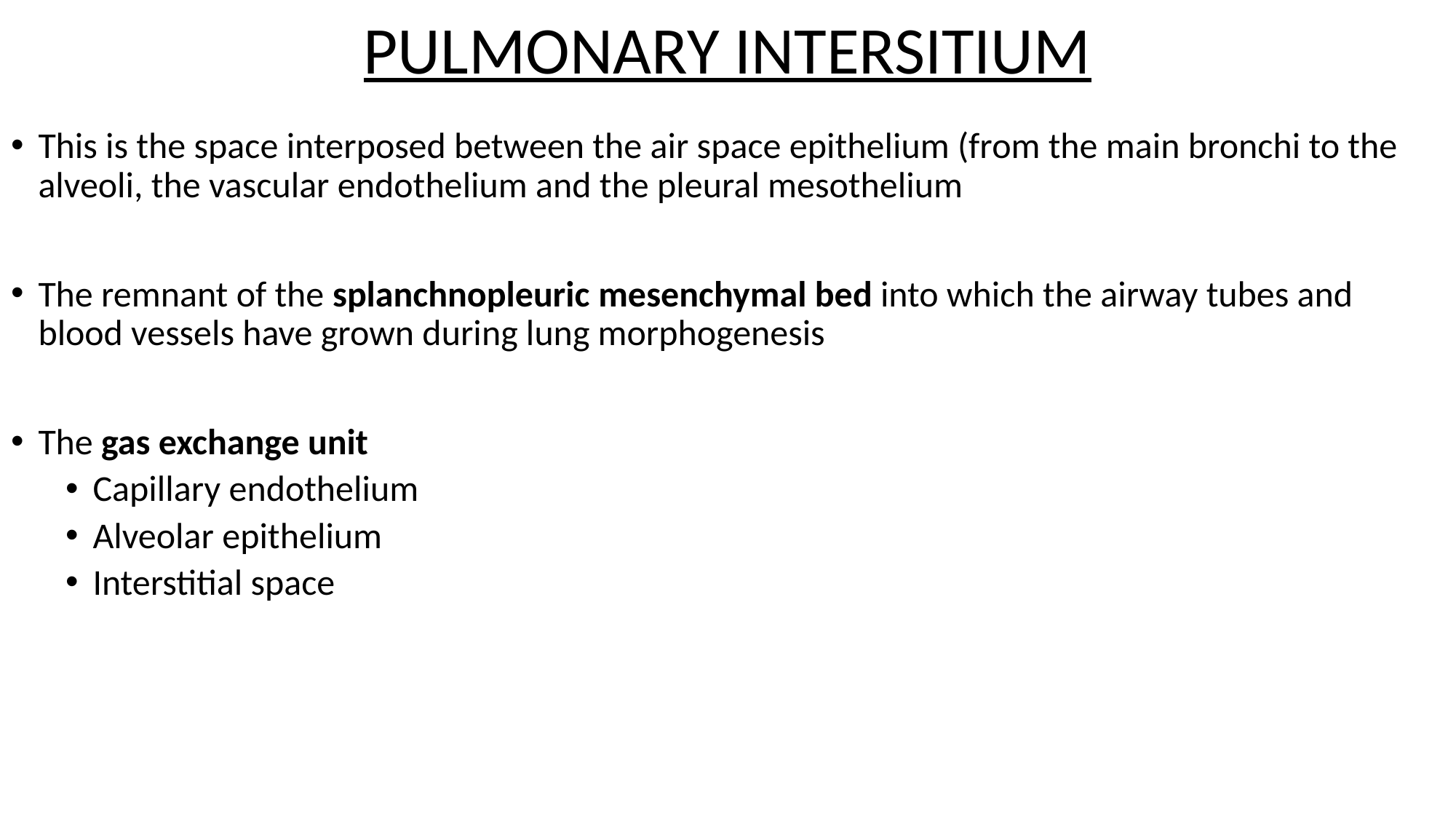

# PULMONARY INTERSITIUM
This is the space interposed between the air space epithelium (from the main bronchi to the alveoli, the vascular endothelium and the pleural mesothelium

The remnant of the splanchnopleuric mesenchymal bed into which the airway tubes and blood vessels have grown during lung morphogenesis

The gas exchange unit
Capillary endothelium
Alveolar epithelium
Interstitial space